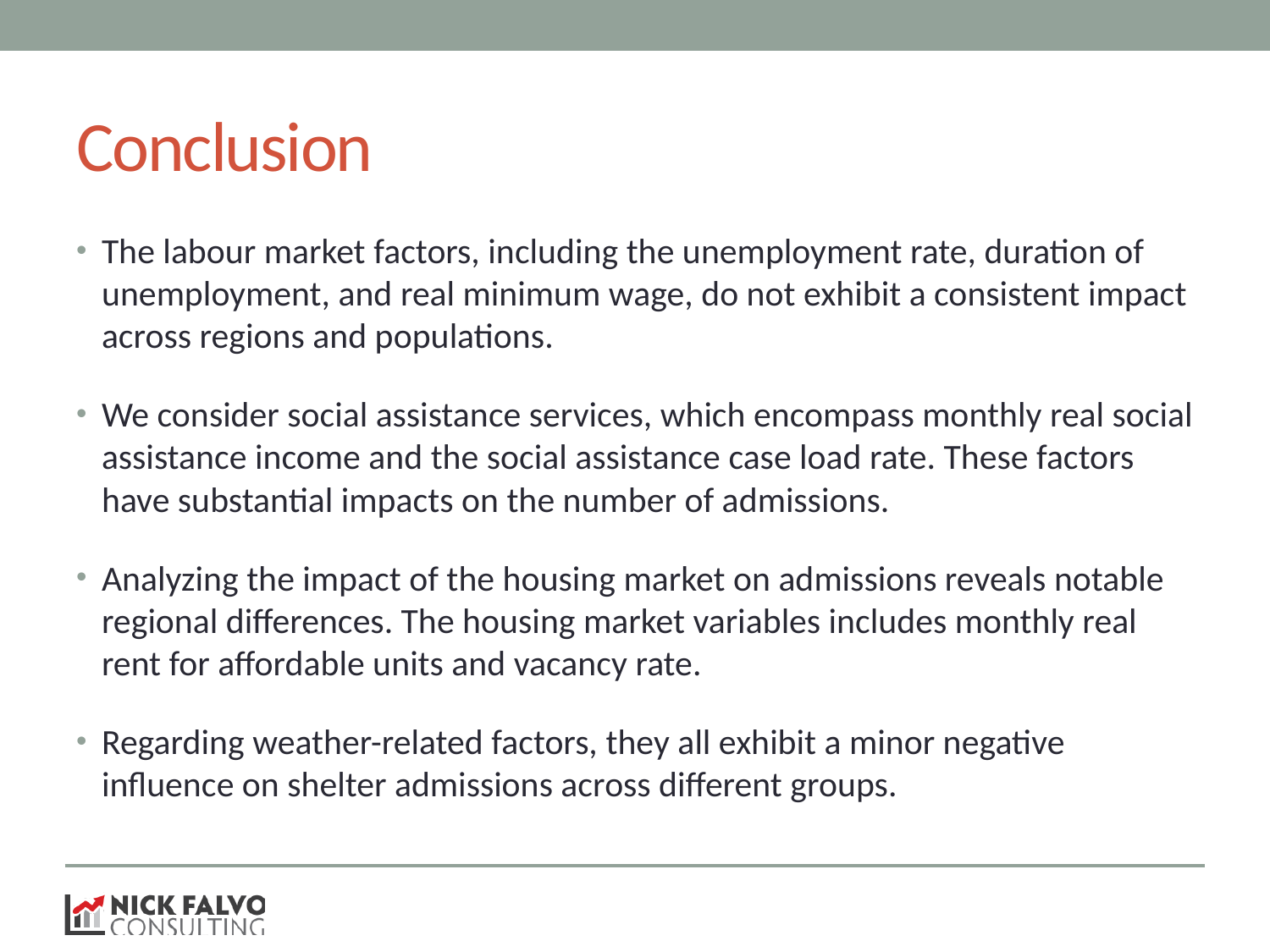

# Conclusion
The labour market factors, including the unemployment rate, duration of unemployment, and real minimum wage, do not exhibit a consistent impact across regions and populations.

We consider social assistance services, which encompass monthly real social assistance income and the social assistance case load rate. These factors have substantial impacts on the number of admissions.

Analyzing the impact of the housing market on admissions reveals notable regional differences. The housing market variables includes monthly real rent for affordable units and vacancy rate.

Regarding weather-related factors, they all exhibit a minor negative influence on shelter admissions across different groups.